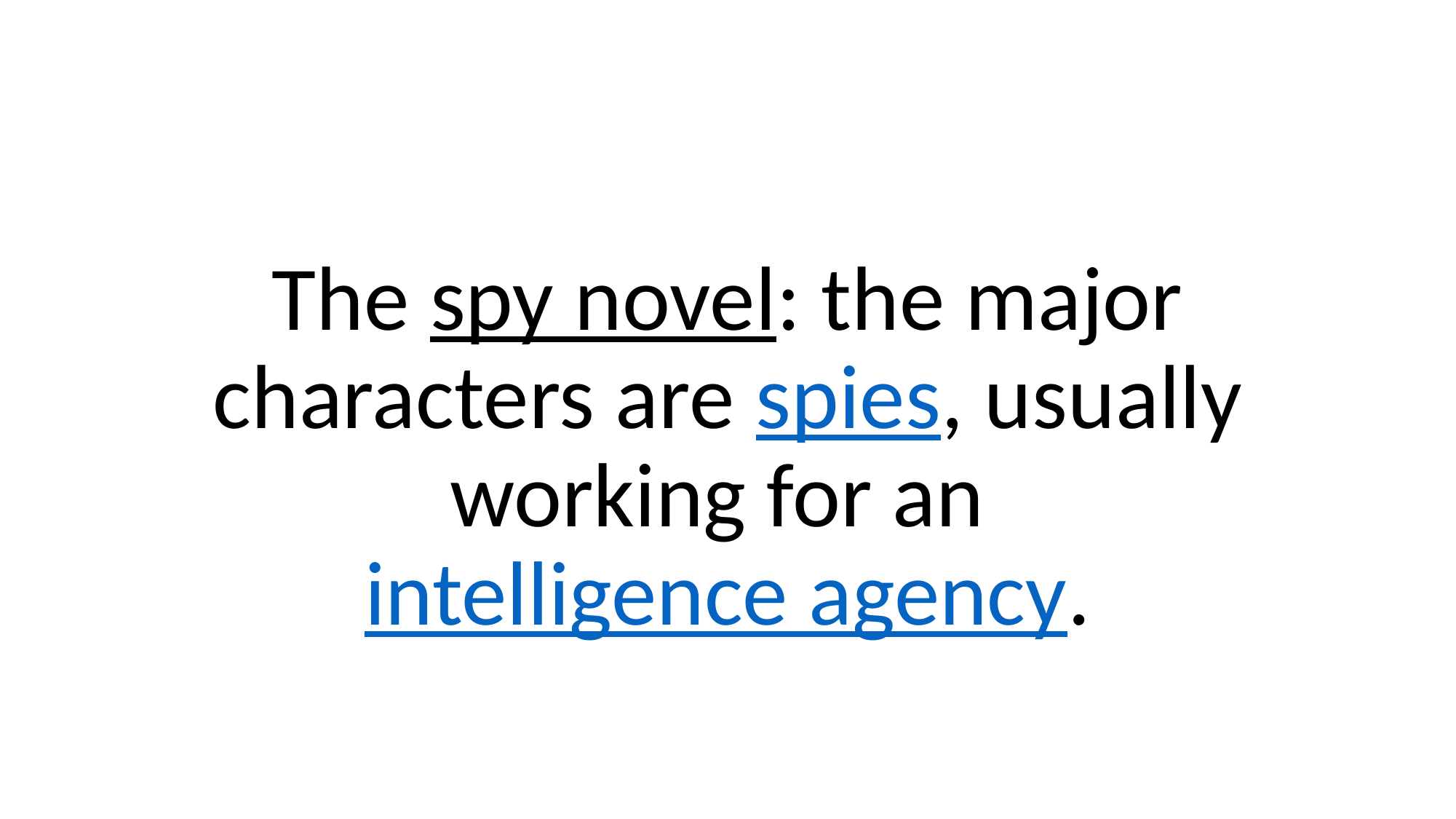

# The spy novel: the major characters are spies, usually working for an intelligence agency.